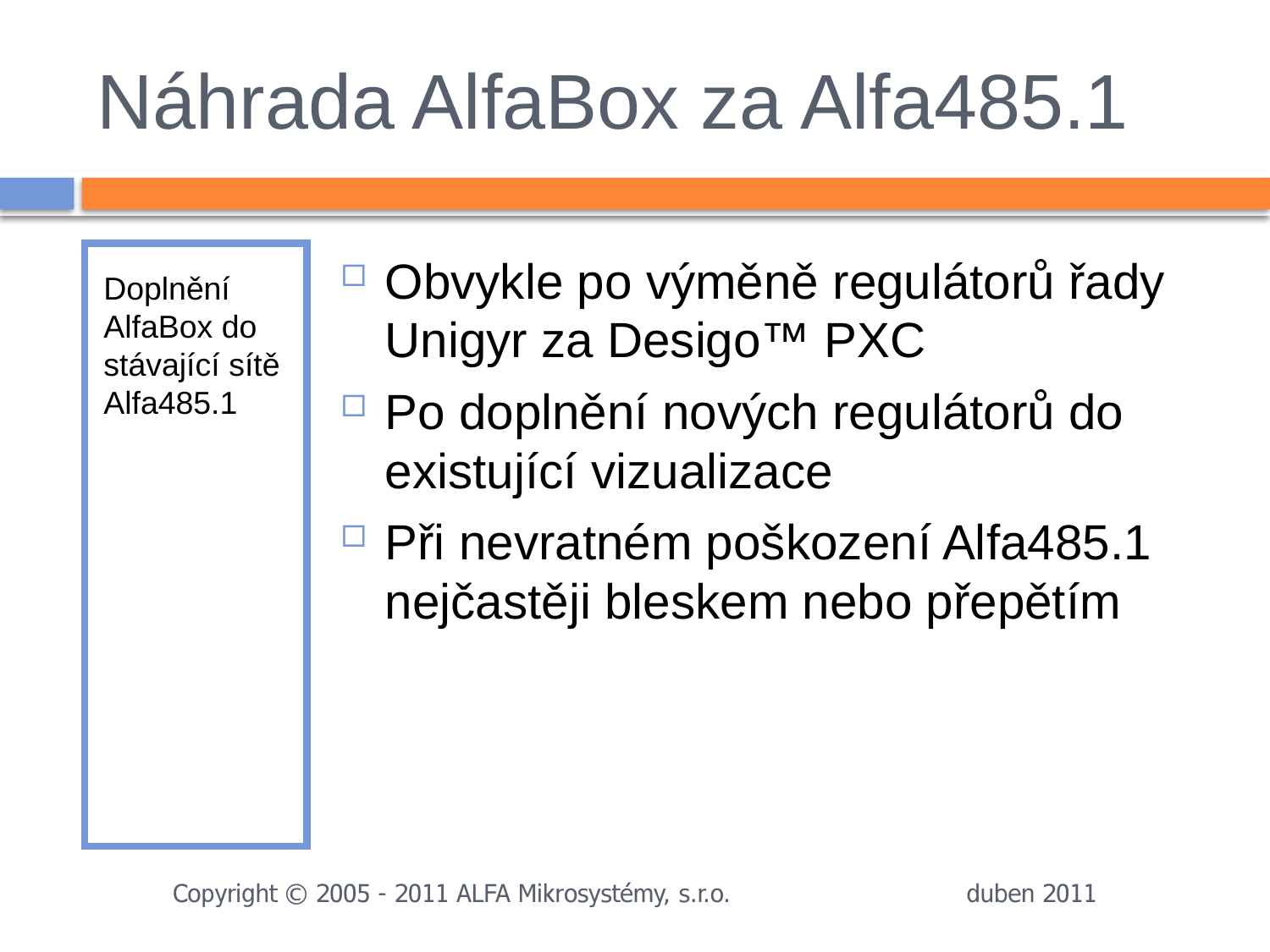

# Náhrada AlfaBox za Alfa485.1
Doplnění AlfaBox do stávající sítě Alfa485.1
Obvykle po výměně regulátorů řady Unigyr za Desigo™ PXC
Po doplnění nových regulátorů do existující vizualizace
Při nevratném poškození Alfa485.1 nejčastěji bleskem nebo přepětím
Copyright © 2005 - 2011 ALFA Mikrosystémy, s.r.o.
duben 2011